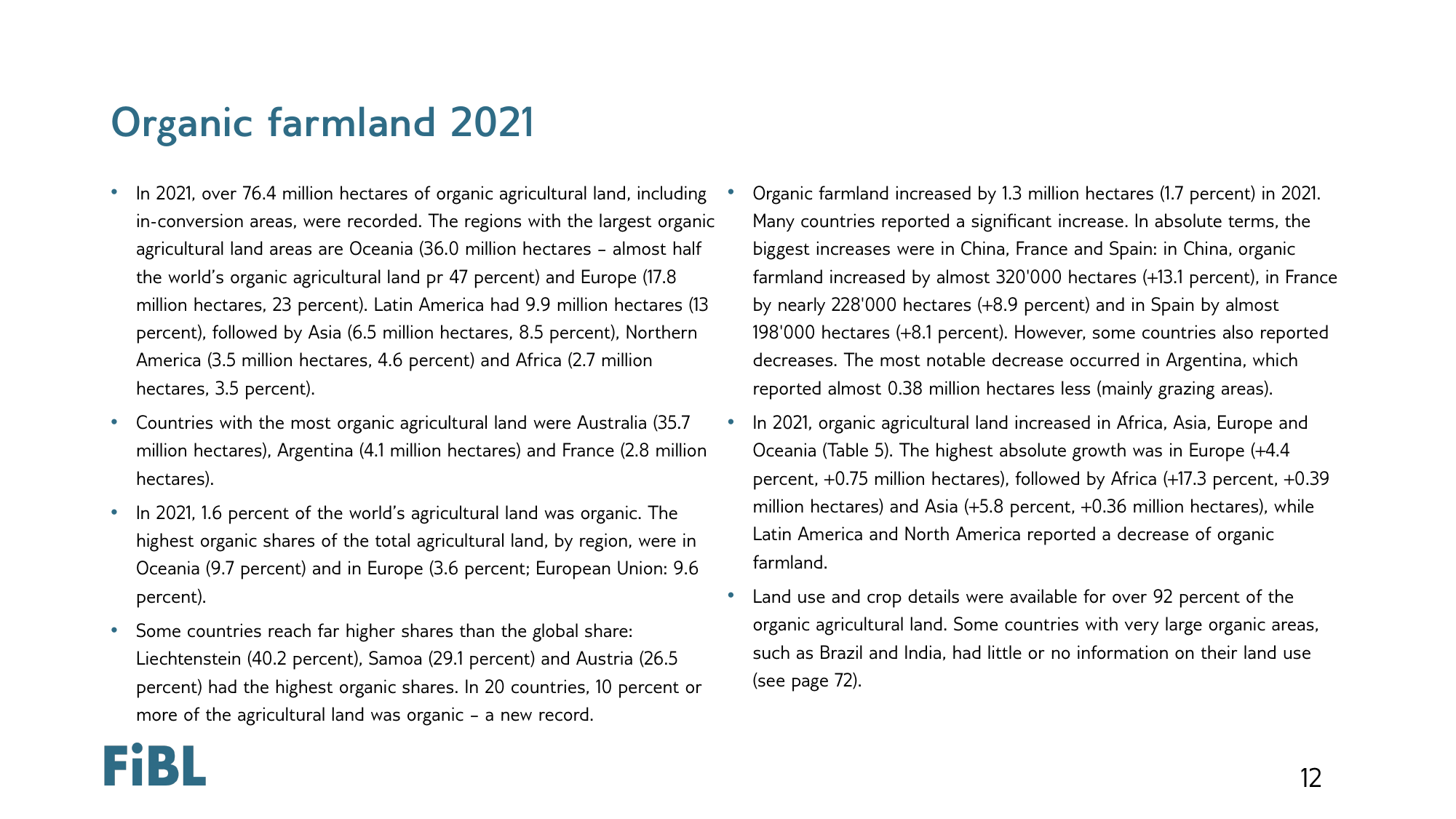

# Organic farmland 2021
In 2021, over 76.4 million hectares of organic agricultural land, including in-conversion areas, were recorded. The regions with the largest organic agricultural land areas are Oceania (36.0 million hectares – almost half the world’s organic agricultural land pr 47 percent) and Europe (17.8 million hectares, 23 percent). Latin America had 9.9 million hectares (13 percent), followed by Asia (6.5 million hectares, 8.5 percent), Northern America (3.5 million hectares, 4.6 percent) and Africa (2.7 million hectares, 3.5 percent).
Countries with the most organic agricultural land were Australia (35.7 million hectares), Argentina (4.1 million hectares) and France (2.8 million hectares).
In 2021, 1.6 percent of the world’s agricultural land was organic. The highest organic shares of the total agricultural land, by region, were in Oceania (9.7 percent) and in Europe (3.6 percent; European Union: 9.6 percent).
Some countries reach far higher shares than the global share: Liechtenstein (40.2 percent), Samoa (29.1 percent) and Austria (26.5 percent) had the highest organic shares. In 20 countries, 10 percent or more of the agricultural land was organic – a new record.
Organic farmland increased by 1.3 million hectares (1.7 percent) in 2021. Many countries reported a significant increase. In absolute terms, the biggest increases were in China, France and Spain: in China, organic farmland increased by almost 320'000 hectares (+13.1 percent), in France by nearly 228'000 hectares (+8.9 percent) and in Spain by almost 198'000 hectares (+8.1 percent). However, some countries also reported decreases. The most notable decrease occurred in Argentina, which reported almost 0.38 million hectares less (mainly grazing areas).
In 2021, organic agricultural land increased in Africa, Asia, Europe and Oceania (Table 5). The highest absolute growth was in Europe (+4.4 percent, +0.75 million hectares), followed by Africa (+17.3 percent, +0.39 million hectares) and Asia (+5.8 percent, +0.36 million hectares), while Latin America and North America reported a decrease of organic farmland.
Land use and crop details were available for over 92 percent of the organic agricultural land. Some countries with very large organic areas, such as Brazil and India, had little or no information on their land use (see page 72).